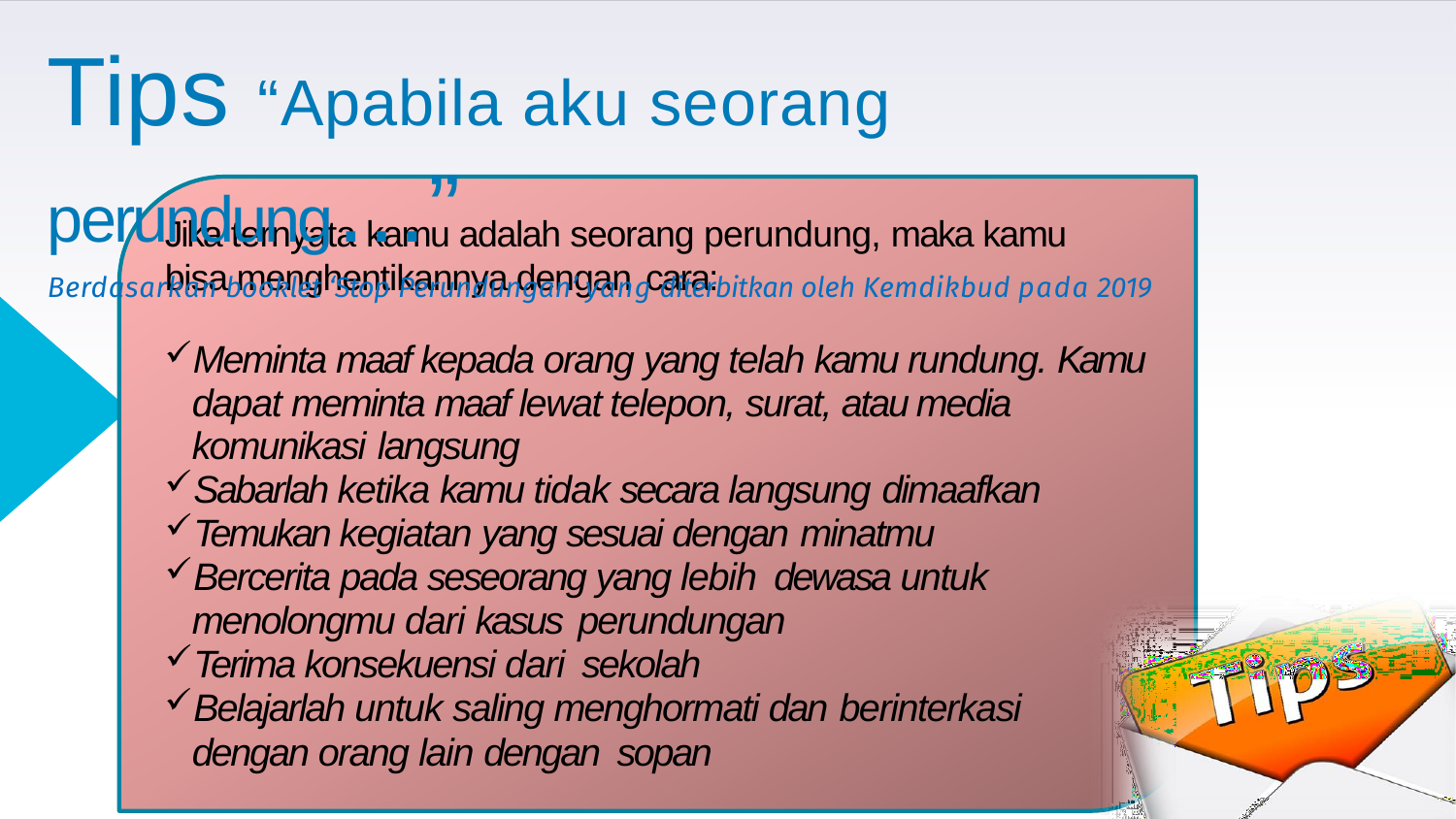

# Tips “Apabila aku seorang perundung…”
Berdasarkan booklet ‘Stop Perundungan’ yang diterbitkan oleh Kemdikbud pada 2019
Jika ternyata kamu adalah seorang perundung, maka kamu  bisa menghentikannya dengan cara:

Meminta maaf kepada orang yang telah kamu rundung. Kamu  dapat meminta maaf lewat telepon, surat, atau media  komunikasi langsung
Sabarlah ketika kamu tidak secara langsung dimaafkan
Temukan kegiatan yang sesuai dengan minatmu
Bercerita pada seseorang yang lebih dewasa untuk
menolongmu dari kasus perundungan
Terima konsekuensi dari sekolah
Belajarlah untuk saling menghormati dan berinterkasi
dengan orang lain dengan sopan